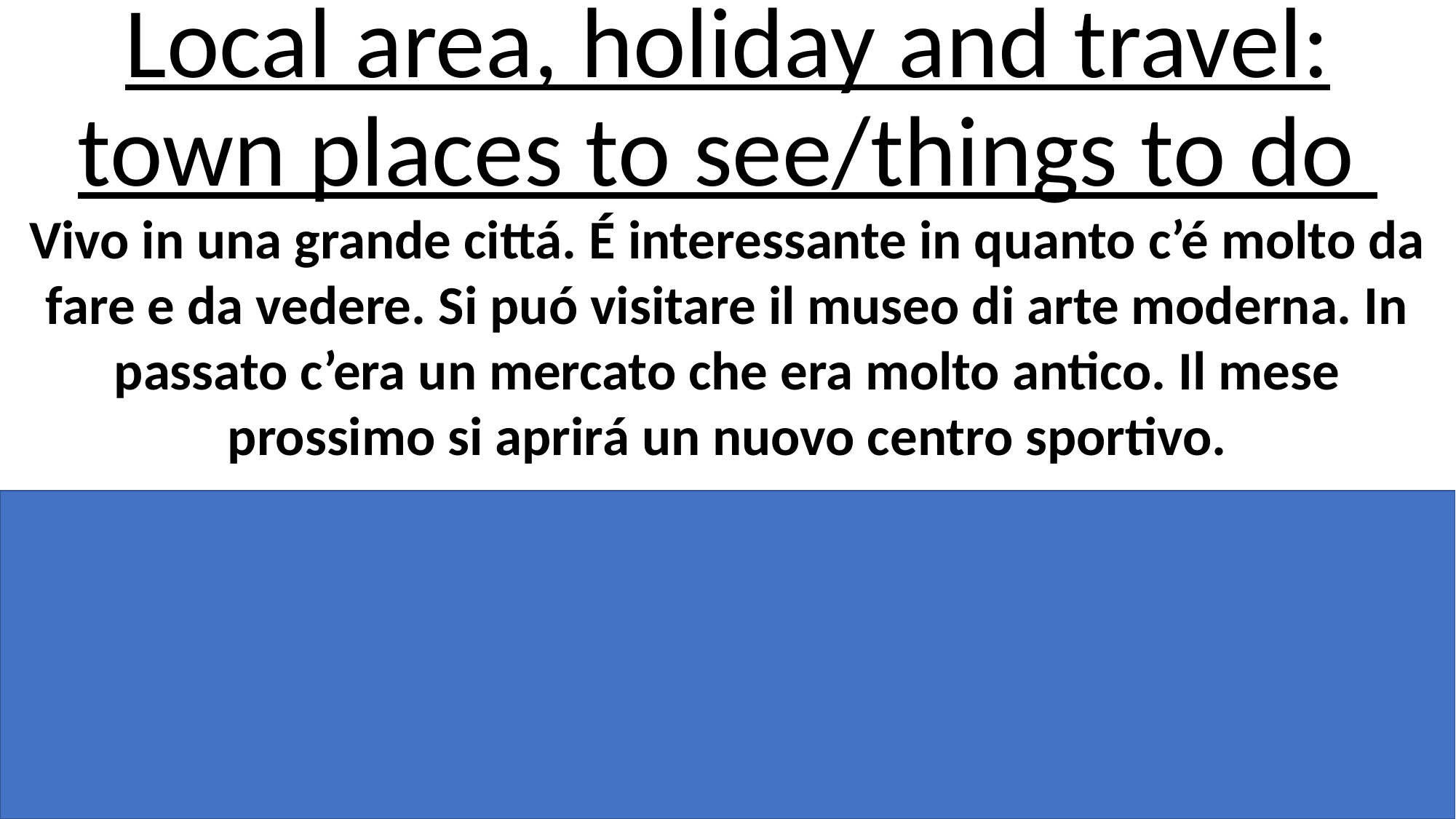

# Local area, holiday and travel: town places to see/things to do
Vivo in una grande cittá. É interessante in quanto c’é molto da fare e da vedere. Si puó visitare il museo di arte moderna. In passato c’era un mercato che era molto antico. Il mese prossimo si aprirá un nuovo centro sportivo.

I live in a big city. It is interesting as there is a lot to see and to do. One can visit the museum of modern art. In the past there was a very old market. Next month a new sport center will open.